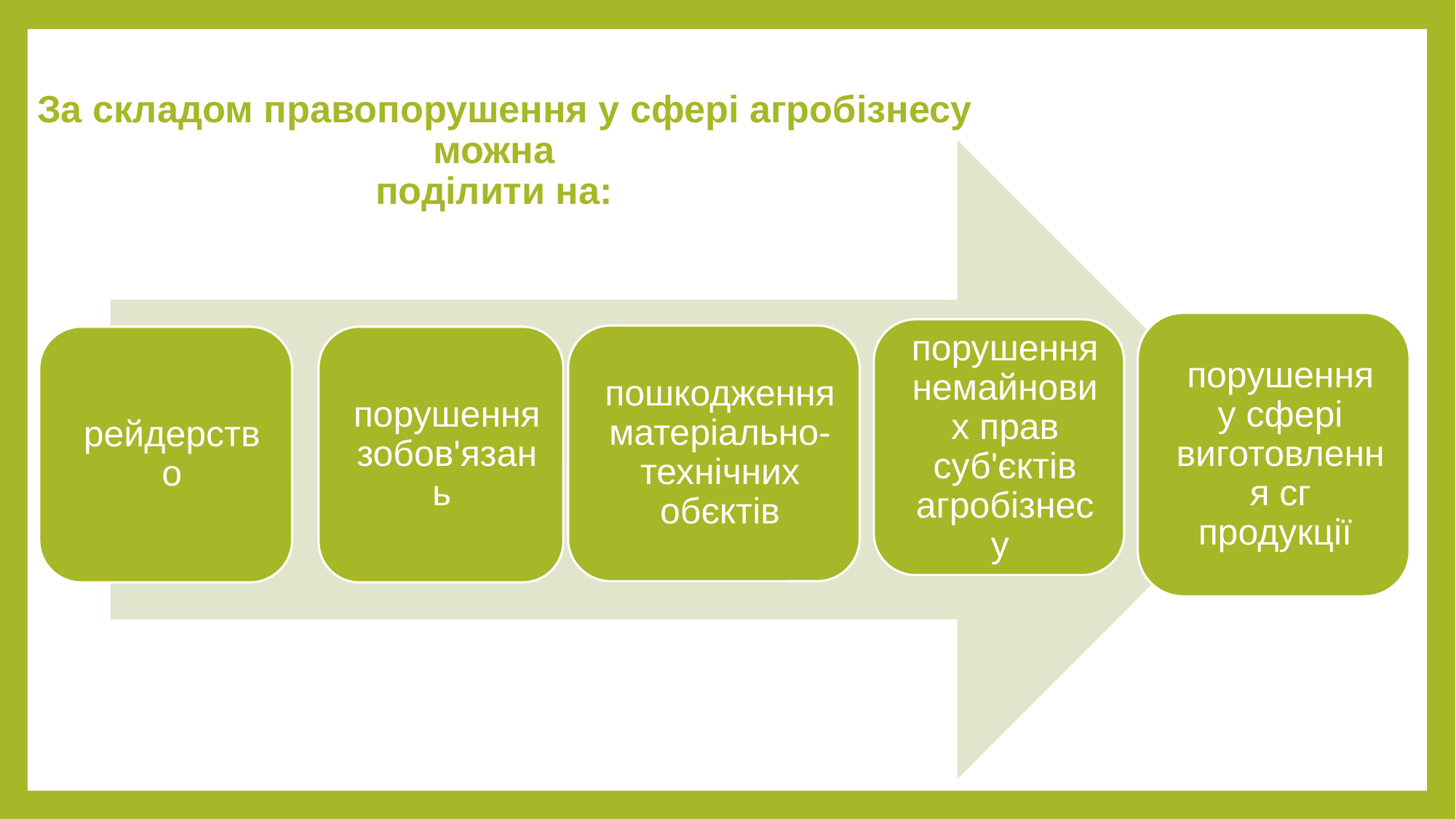

# За складом правопорушення у сфері агробізнесу можна поділити на:
рейдерство
порушення зобов'язань
пошкодження матеріально-технічних обєктів
порушення немайнових прав суб'єктів агробізнесу
порушення у сфері виготовлення сг продукції